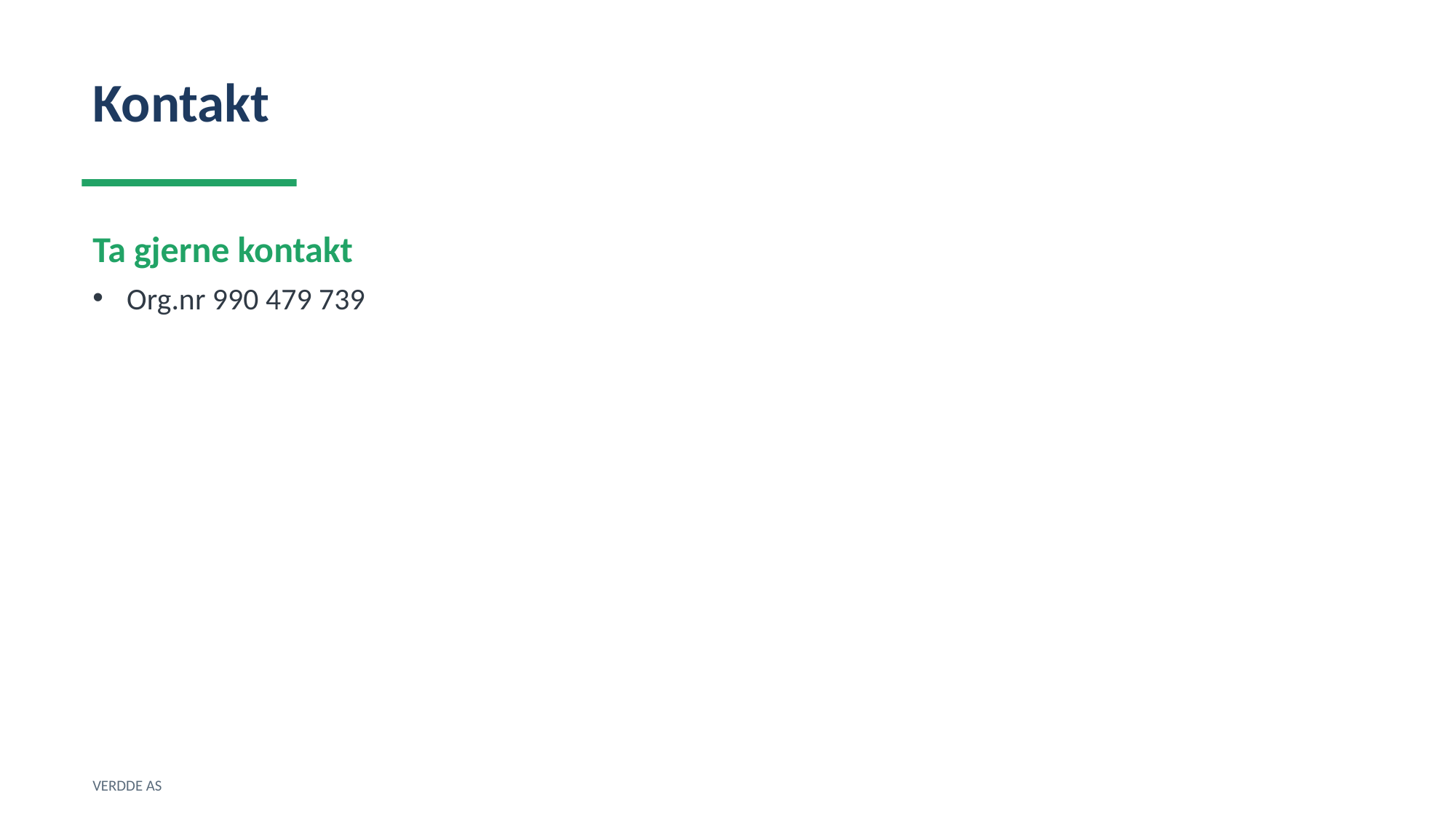

Kontakt

Ta gjerne kontakt
Org.nr 990 479 739
VERDDE AS